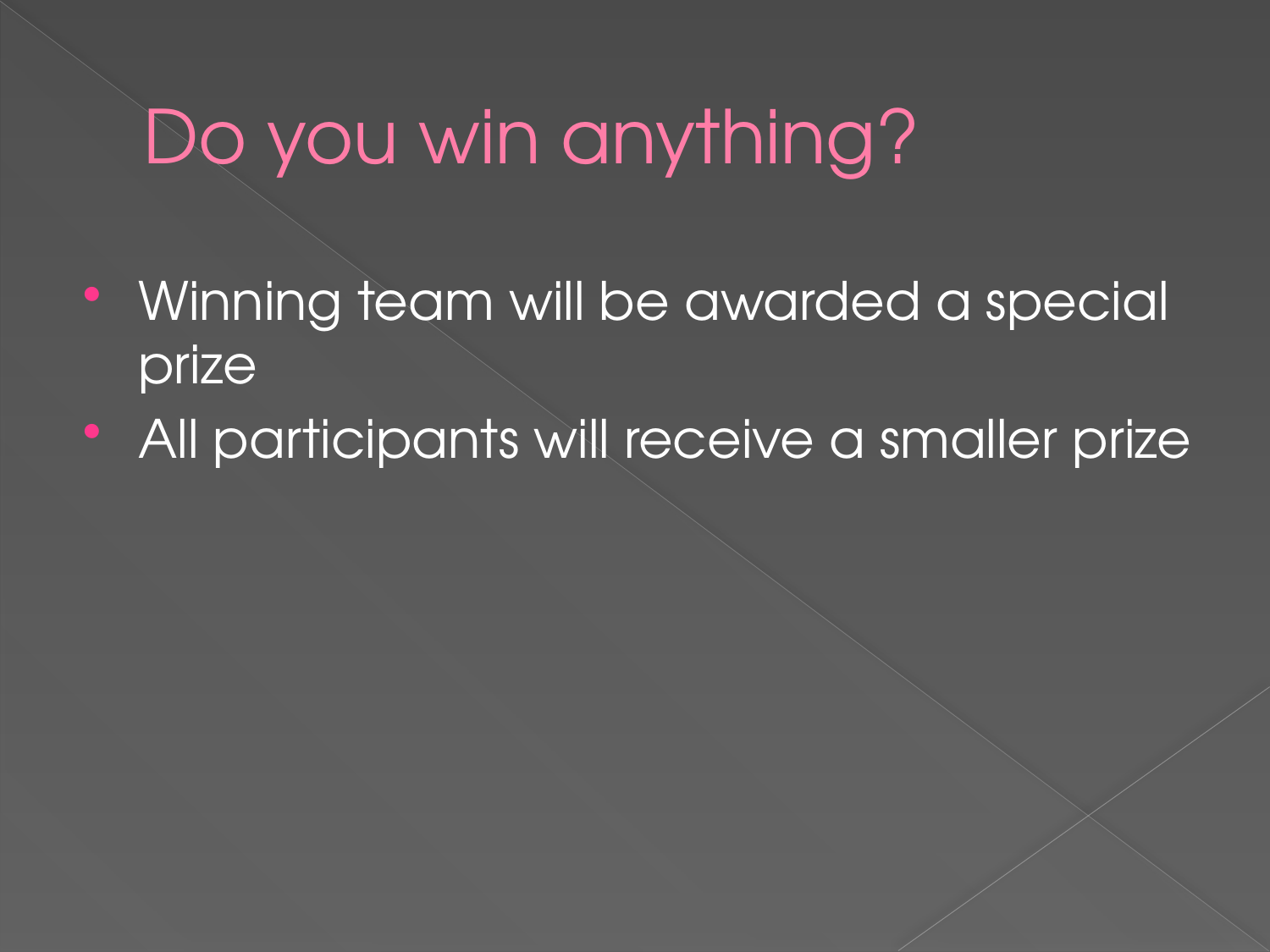

# Do you win anything?
Winning team will be awarded a special prize
All participants will receive a smaller prize